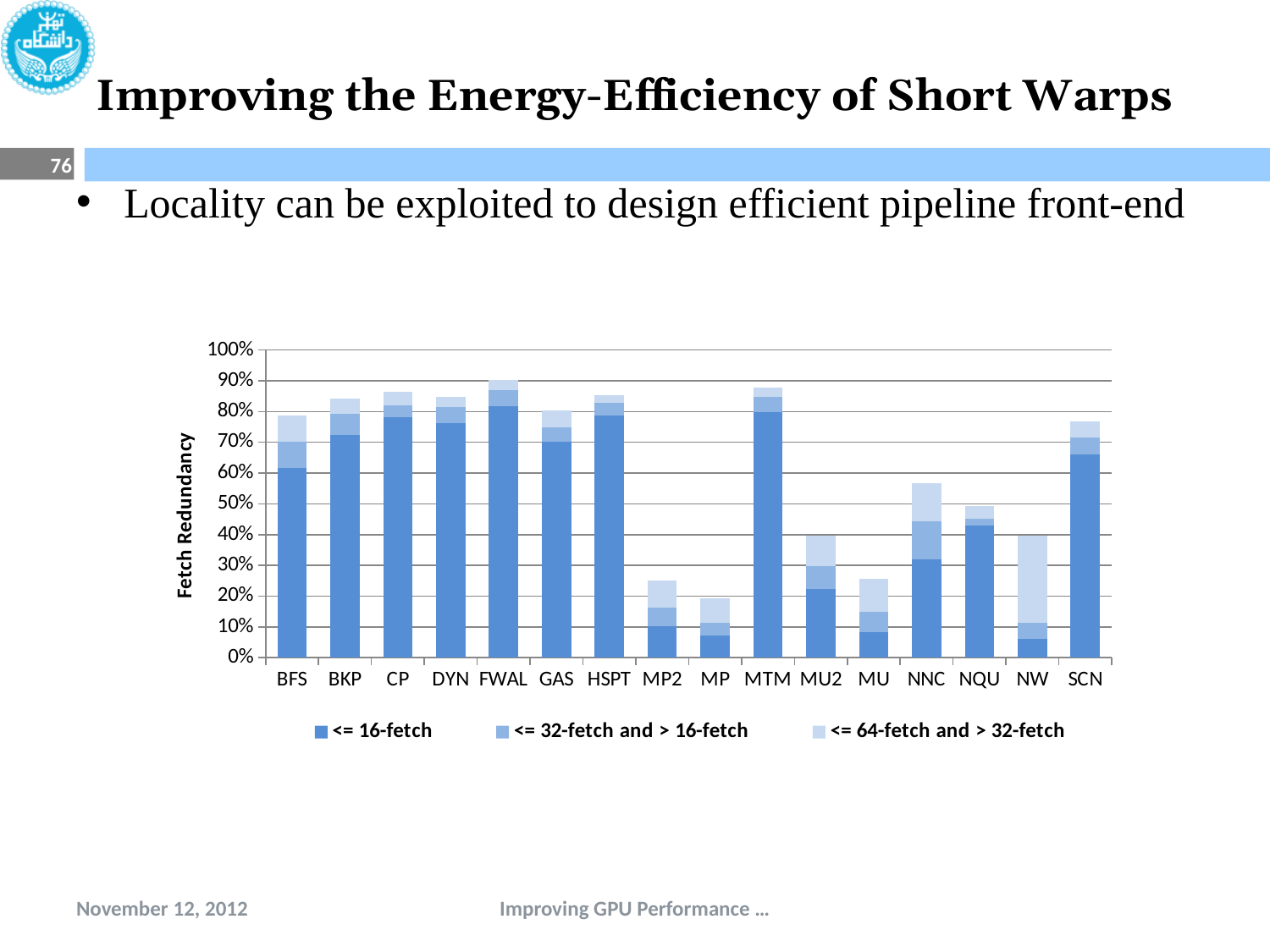

# Improving the Energy-Efficiency of Short Warps
76
Locality can be exploited to design efficient pipeline front-end

### Chart

| Category | <= 16-fetch | <= 32-fetch and > 16-fetch | <= 64-fetch and > 32-fetch |
|---|---|---|---|
| BFS | 0.6154 | 0.0879000000000001 | 0.0843 |
| BKP | 0.7238000000000033 | 0.0699 | 0.04950000000000002 |
| CP | 0.7814 | 0.037599999999999995 | 0.04590000000000007 |
| DYN | 0.7631000000000034 | 0.052300000000000034 | 0.033200000000000014 |
| FWAL | 0.8174 | 0.052300000000000034 | 0.03299999999999993 |
| GAS | 0.7023 | 0.04609999999999992 | 0.056300000000000024 |
| HSPT | 0.7874 | 0.04169999999999996 | 0.02400000000000003 |
| MP2 | 0.10290000000000002 | 0.05899999999999998 | 0.08930000000000002 |
| MP | 0.07090000000000002 | 0.04280000000000003 | 0.07940000000000012 |
| MTM | 0.7974 | 0.04950000000000002 | 0.03020000000000001 |
| MU2 | 0.2242 | 0.07410000000000001 | 0.09720000000000002 |
| MU | 0.08220000000000001 | 0.06590000000000001 | 0.10809999999999997 |
| NNC | 0.3187000000000003 | 0.1251 | 0.12450000000000012 |
| NQU | 0.42830000000000196 | 0.02439999999999998 | 0.04120000000000001 |
| NW | 0.06070000000000012 | 0.0534 | 0.2815000000000001 |
| SCN | 0.6594000000000007 | 0.05760000000000001 | 0.05059999999999999 |
November 12, 2012
Improving GPU Performance …